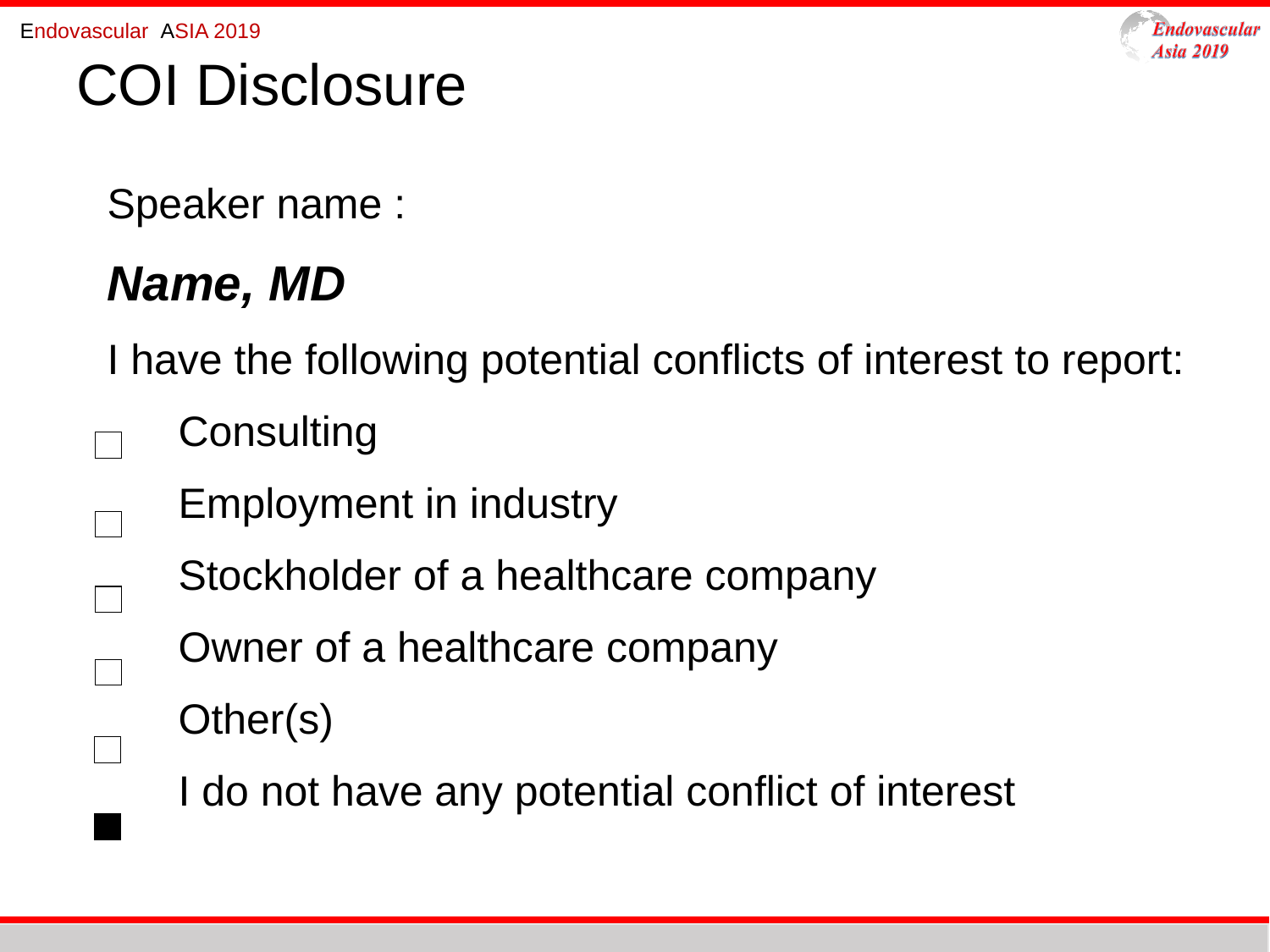

# COI Disclosure
Speaker name :
Name, MD
I have the following potential conflicts of interest to report:
      Consulting
      Employment in industry
      Stockholder of a healthcare company
      Owner of a healthcare company
      Other(s)
      I do not have any potential conflict of interest